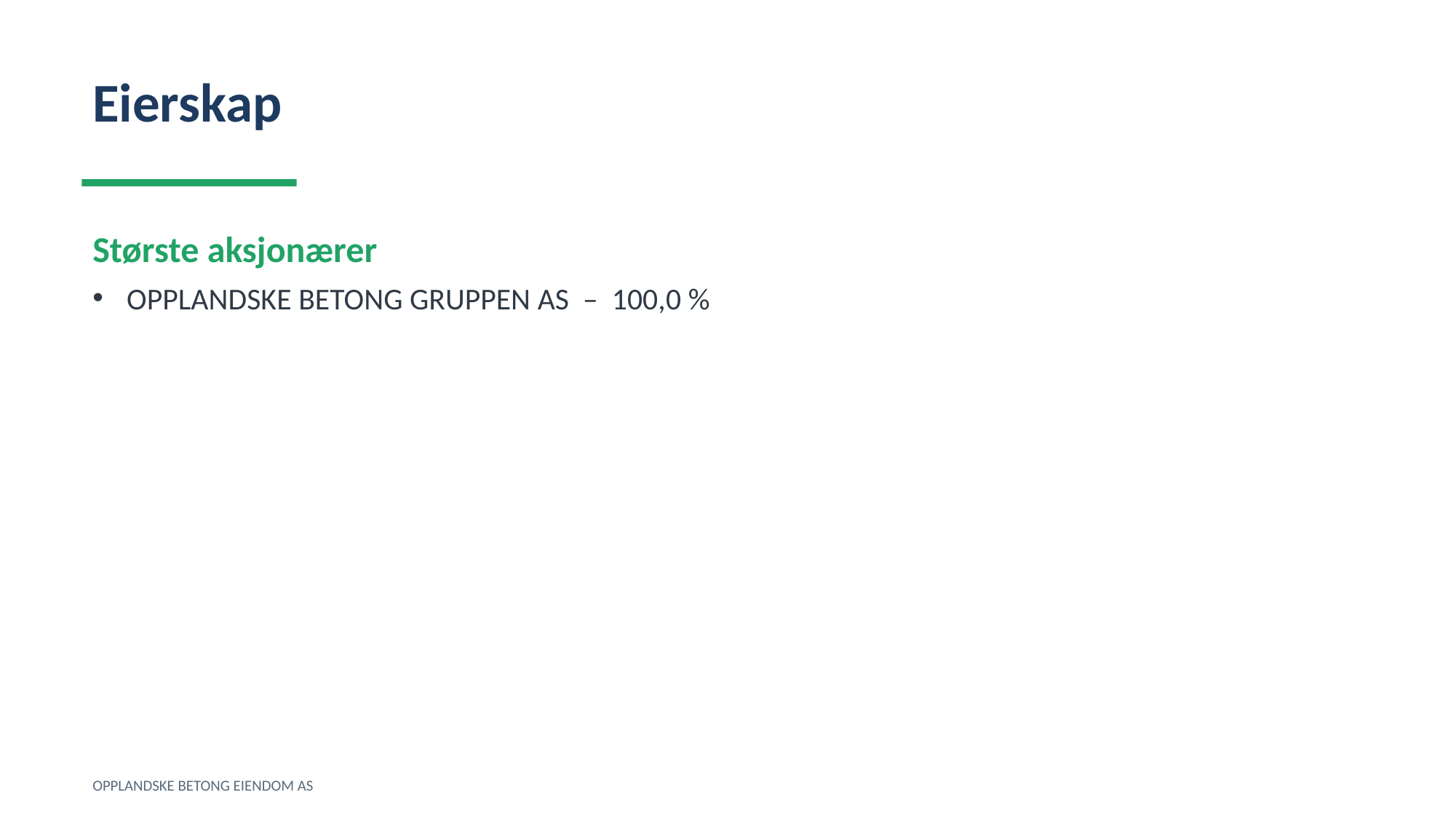

Eierskap

Største aksjonærer
OPPLANDSKE BETONG GRUPPEN AS  –  100,0 %
OPPLANDSKE BETONG EIENDOM AS